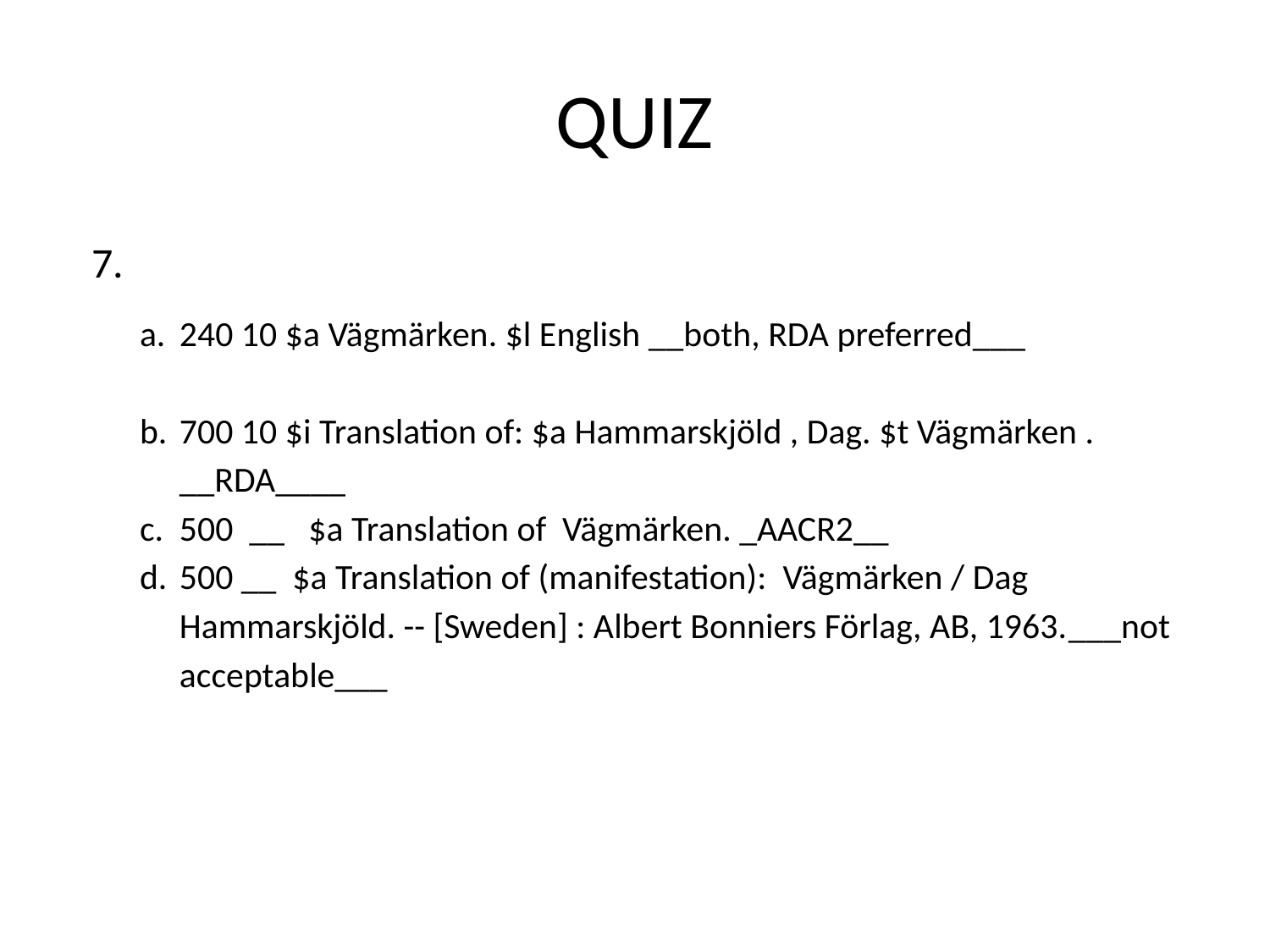

# QUIZ
7.
240 10 $a Vägmärken. $l English __both, RDA preferred___
700 10 $i Translation of: $a Hammarskjöld , Dag. $t Vägmärken . __RDA____
500  __   $a Translation of  Vägmärken. _AACR2__
500 __  $a Translation of (manifestation):  Vägmärken / Dag Hammarskjöld. -- [Sweden] : Albert Bonniers Förlag, AB, 1963.	___not acceptable___